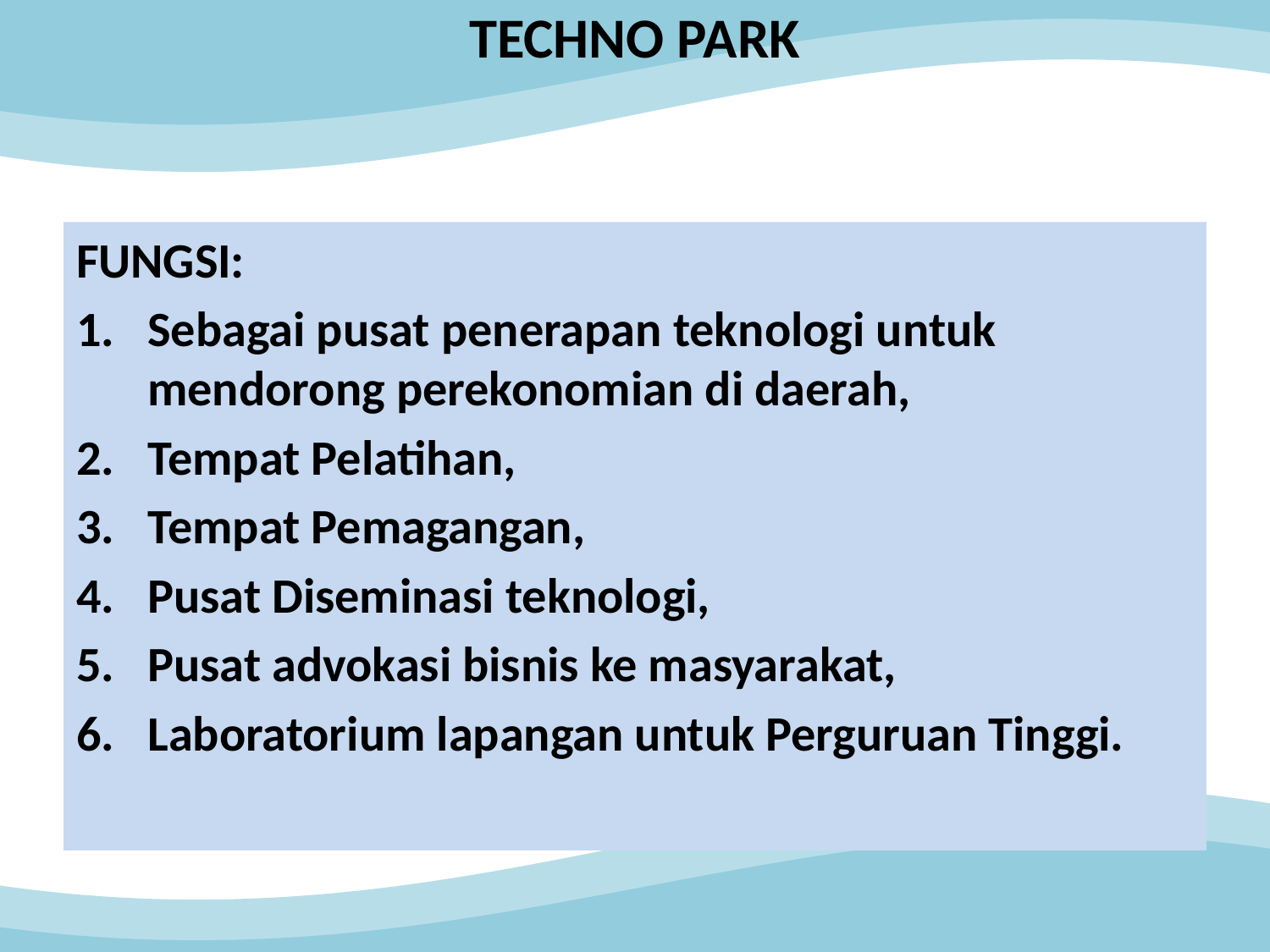

# TECHNO PARK
FUNGSI:
Sebagai pusat penerapan teknologi untuk mendorong perekonomian di daerah,
Tempat Pelatihan,
Tempat Pemagangan,
Pusat Diseminasi teknologi,
Pusat advokasi bisnis ke masyarakat,
Laboratorium lapangan untuk Perguruan Tinggi.